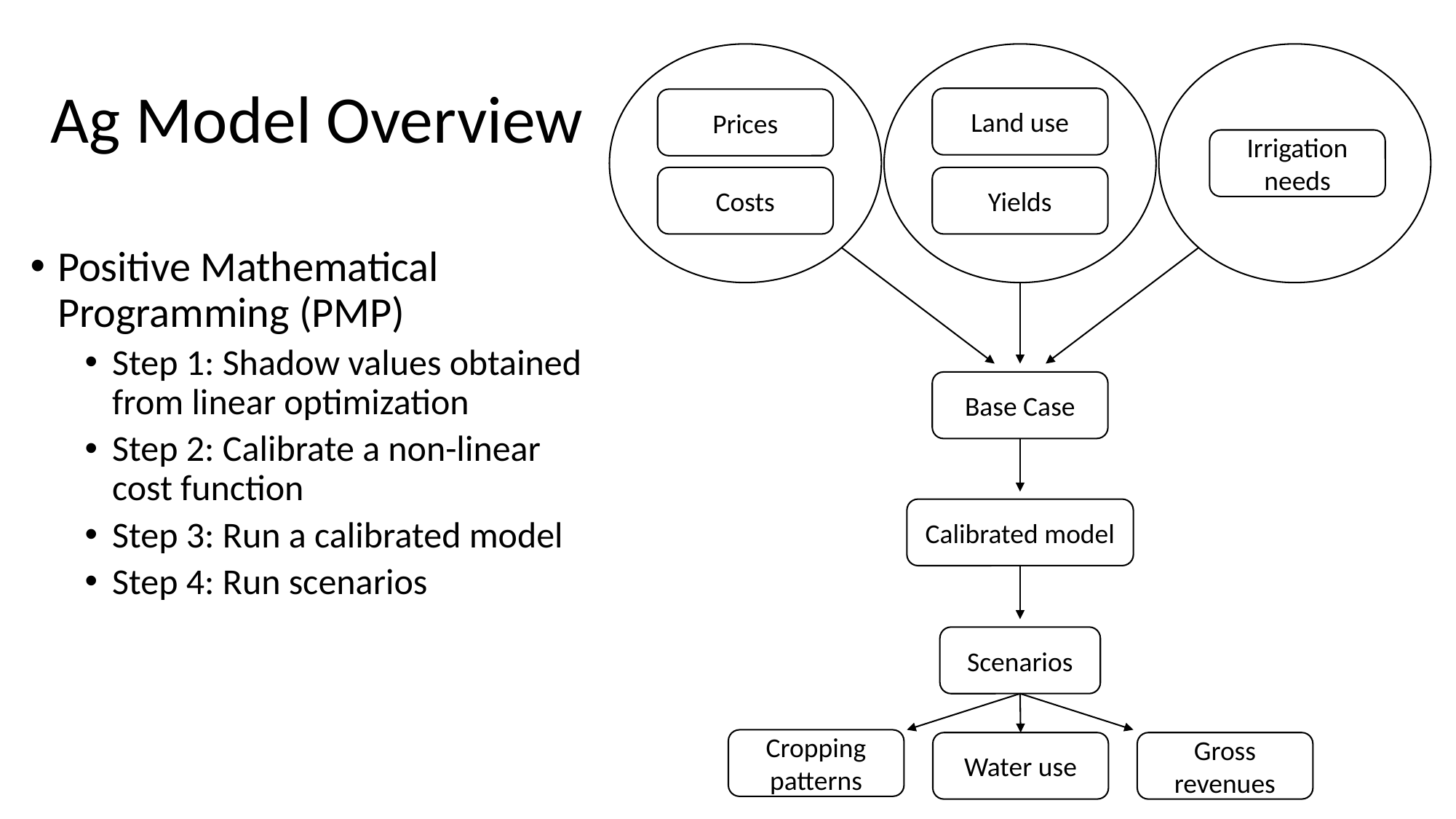

# Ag Model Overview

Land use
Prices
Irrigation needs
Costs
Yields
Positive Mathematical Programming (PMP)
Step 1: Shadow values obtained from linear optimization
Step 2: Calibrate a non-linear cost function
Step 3: Run a calibrated model
Step 4: Run scenarios
Base Case
Calibrated model
Scenarios
Cropping patterns
Water use
Gross revenues